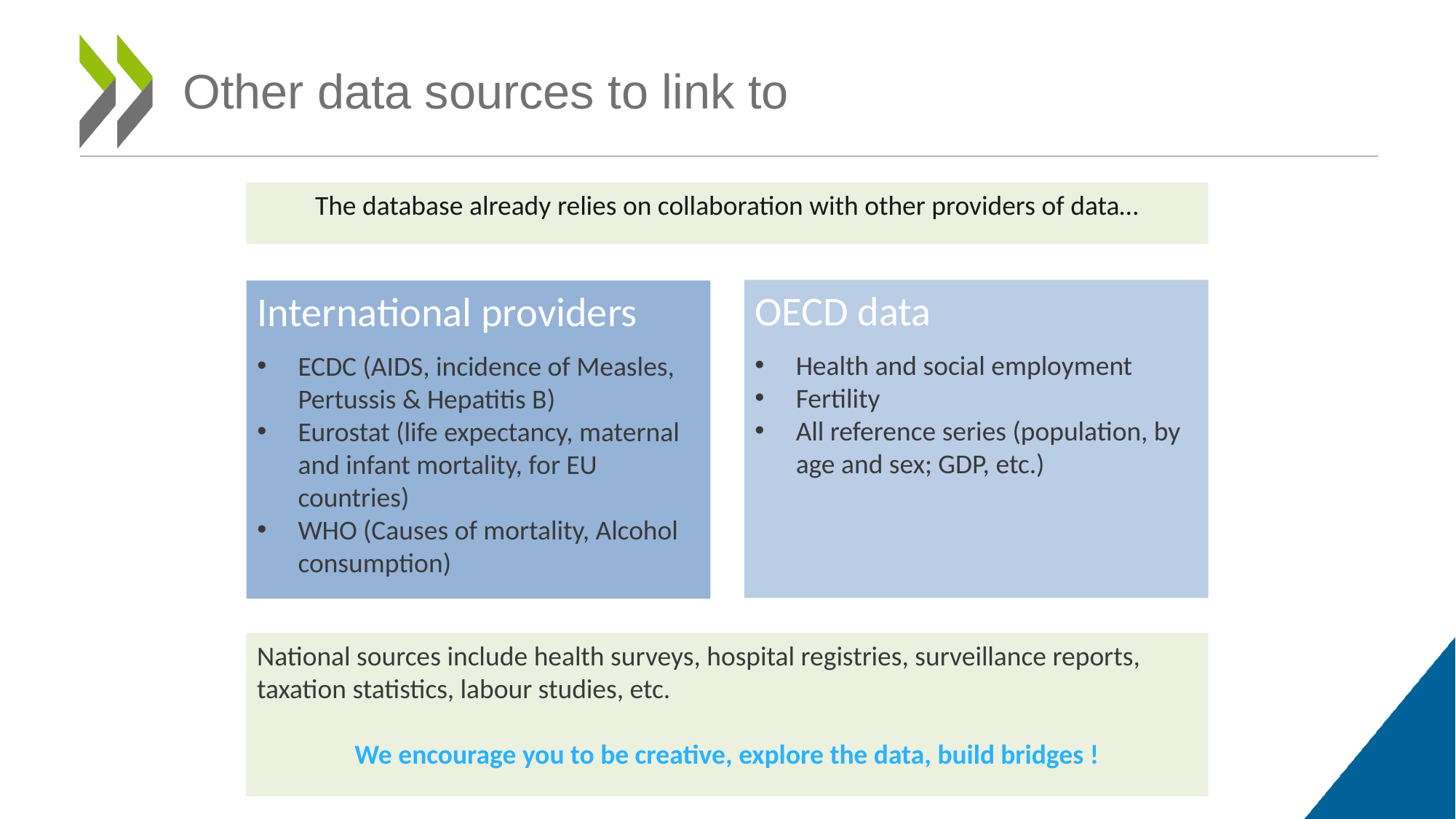

# Other data sources to link to
The database already relies on collaboration with other providers of data…
OECD data
Health and social employment
Fertility
All reference series (population, by age and sex; GDP, etc.)
International providers
ECDC (AIDS, incidence of Measles, Pertussis & Hepatitis B)
Eurostat (life expectancy, maternal and infant mortality, for EU countries)
WHO (Causes of mortality, Alcohol consumption)
National sources include health surveys, hospital registries, surveillance reports, taxation statistics, labour studies, etc.

We encourage you to be creative, explore the data, build bridges !